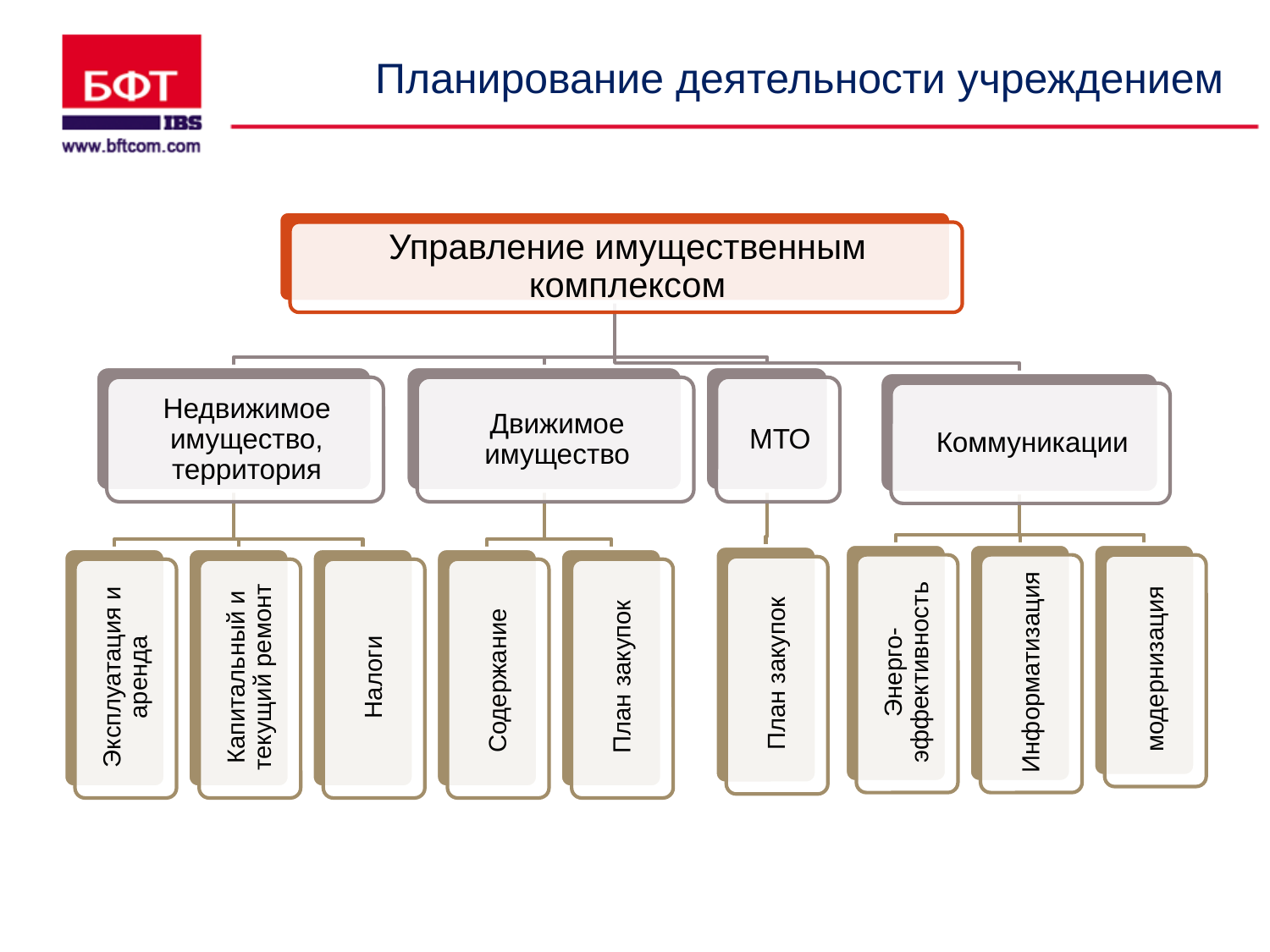

# Планирование деятельности учреждением
Управление имущественным комплексом
Недвижимое имущество, территория
Эксплуатация и аренда
Капитальный и текущий ремонт
Налоги
Движимое имущество
Содержание
План закупок
МТО
План закупок
Коммуникации
Энерго-эффективность
Информатизация
модернизация